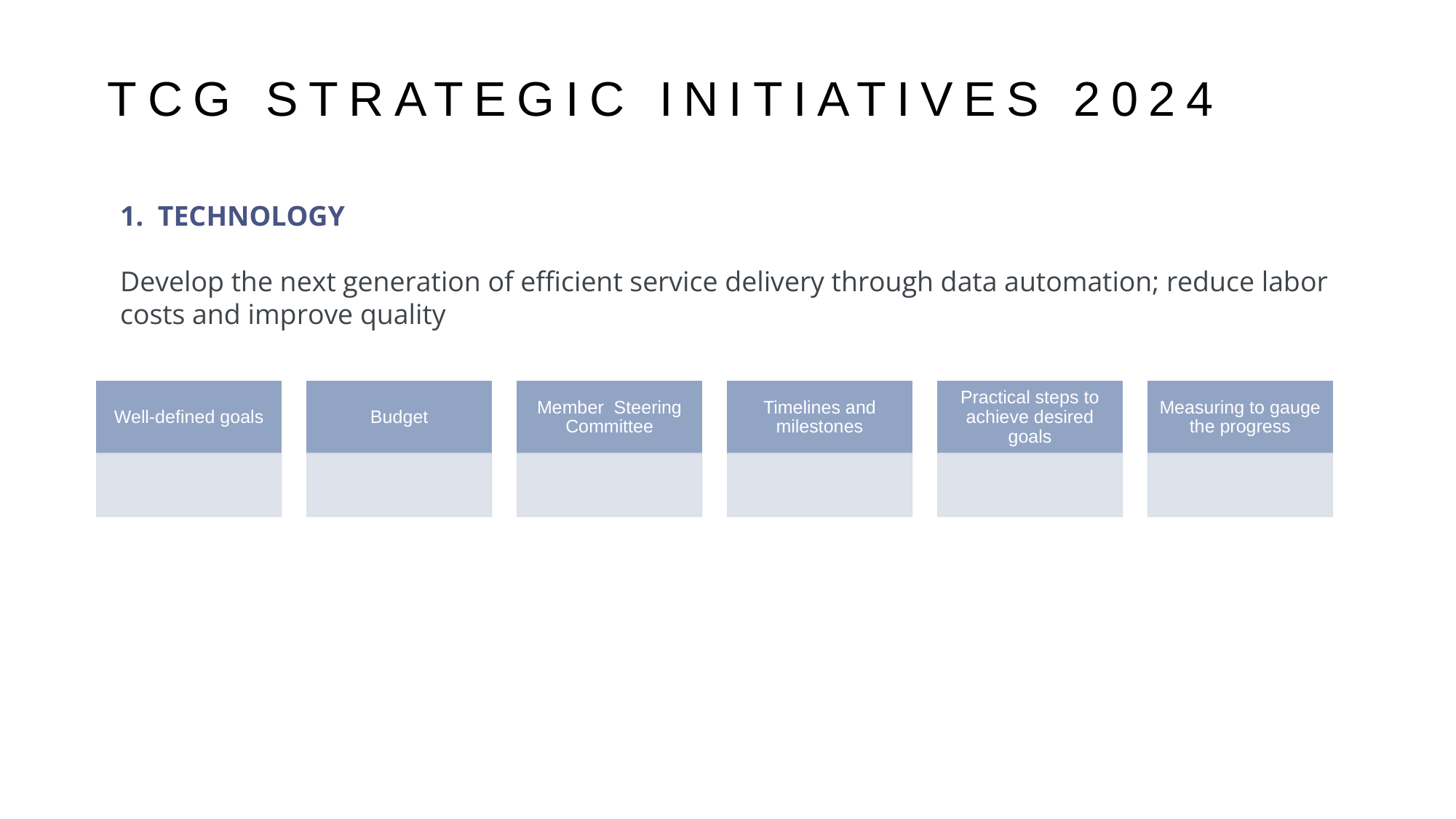

# TCG Strategic initiatives 2024
1.  TECHNOLOGY

Develop the next generation of efficient service delivery through data automation; reduce labor costs and improve quality

Well-defined goals
Budget
Member  Steering Committee
Timelines and milestones
Practical steps to achieve desired goals
Measuring to gauge the progress